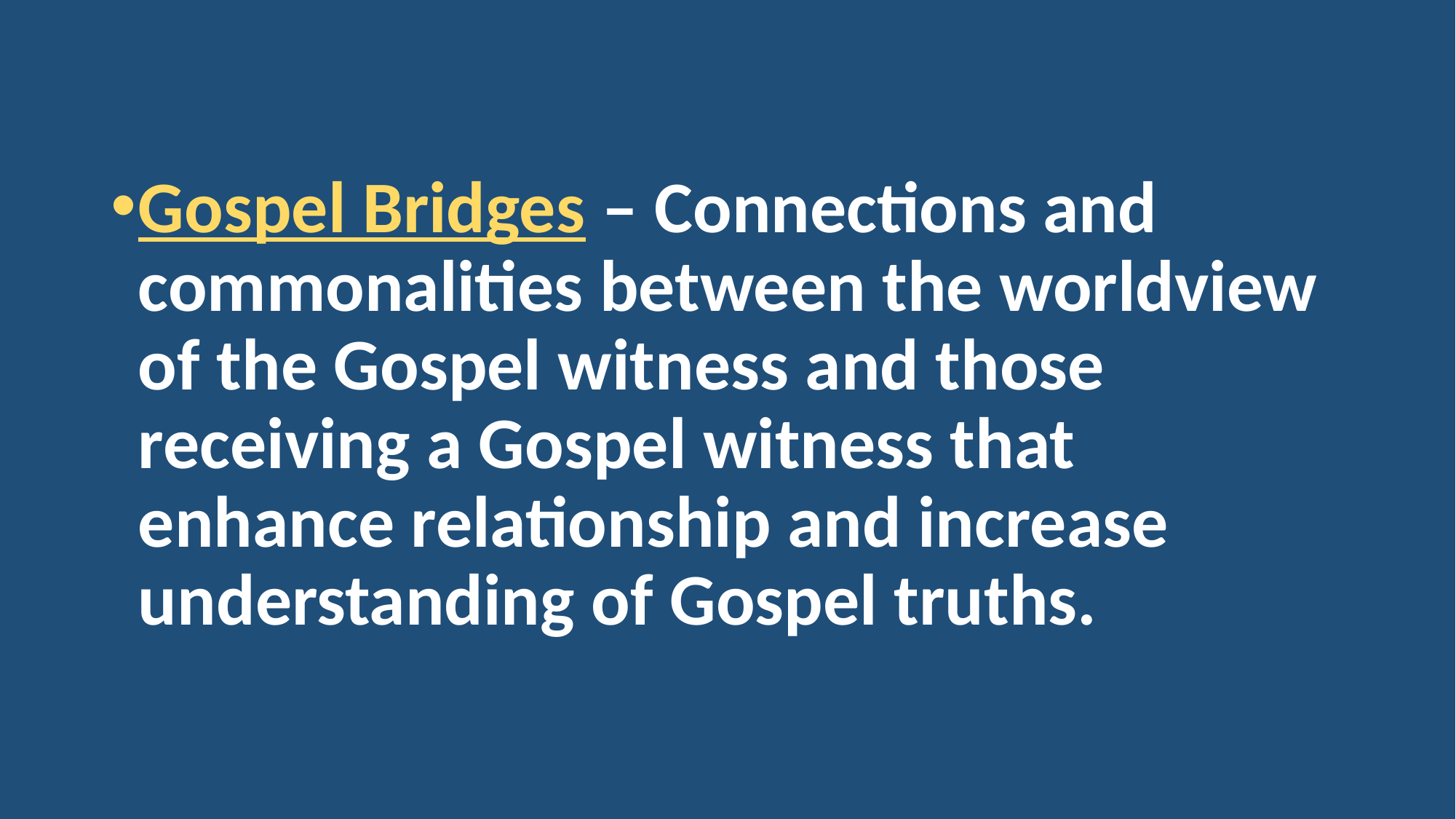

Gospel Bridges – Connections and commonalities between the worldview of the Gospel witness and those receiving a Gospel witness that enhance relationship and increase understanding of Gospel truths.